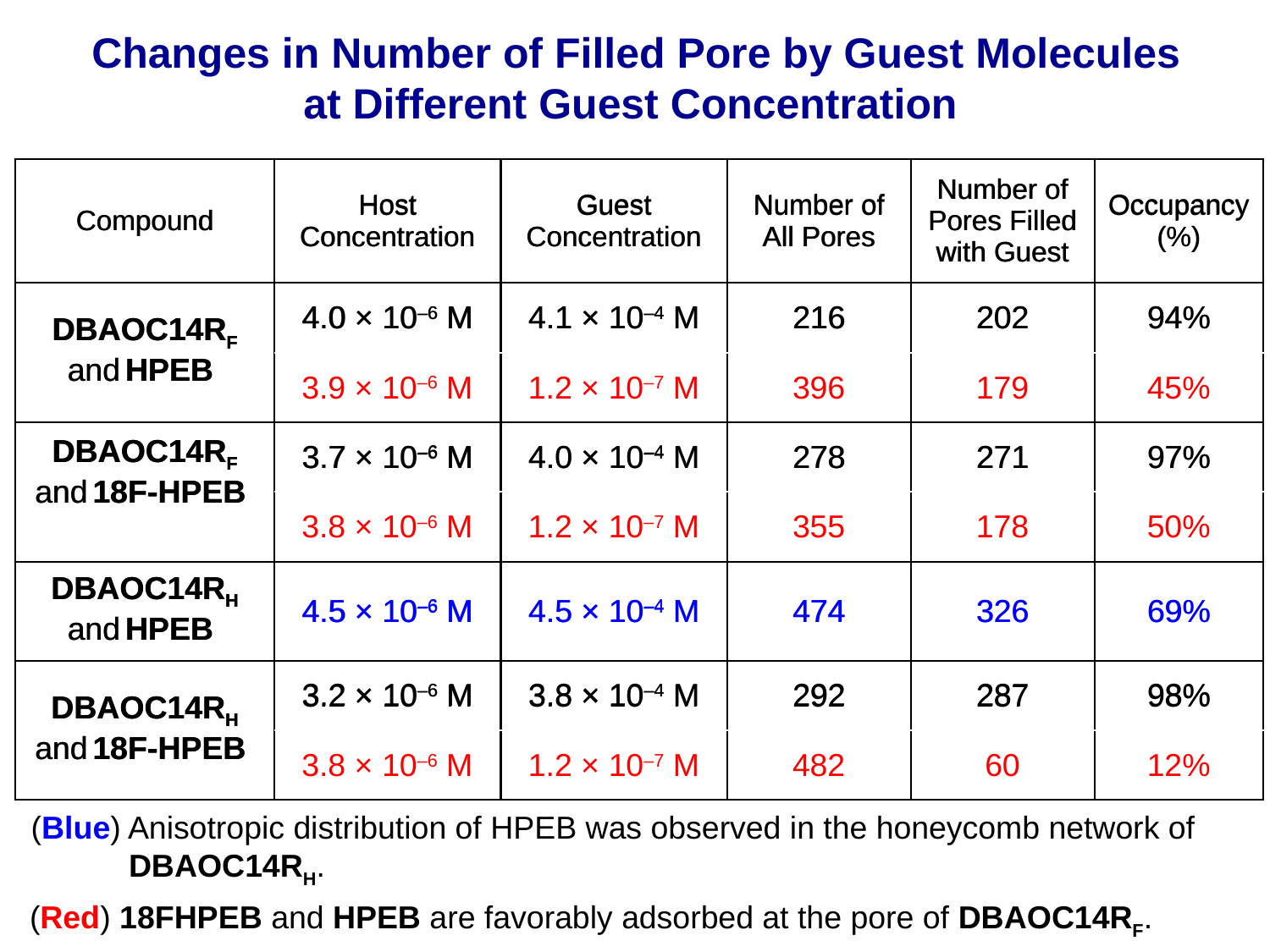

Changes in Number of Filled Pore by Guest Molecules at Different Guest Concentration
| Compound | Host Concentration | Guest Concentration | Number of All Pores | Number of Pores Filled with Guest | Occupancy (%) |
| --- | --- | --- | --- | --- | --- |
| DBAOC14RF and HPEB | 4.0 × 10–6 M | 4.1 × 10–4 M | 216 | 202 | 94% |
|  |  |  |  |  |  |
| DBAOC14RF and 18F-HPEB | 3.7 × 10–6 M | 4.0 × 10–4 M | 278 | 271 | 97% |
|  |  |  |  |  |  |
| DBAOC14RH and HPEB | 4.5 × 10–6 M | 4.5 × 10–4 M | 474 | 326 | 69% |
| DBAOC14RH and 18F-HPEB | 3.2 × 10–6 M | 3.8 × 10–4 M | 292 | 287 | 98% |
|  |  |  |  |  |  |
| Compound | Host Concentration | Guest Concentration | Number of All Pores | Number of Pores Filled with Guest | Occupancy (%) |
| --- | --- | --- | --- | --- | --- |
| DBAOC14RF and HPEB | 4.0 × 10–6 M | 4.1 × 10–4 M | 216 | 202 | 94% |
|  | 3.9 × 10–6 M | 1.2 × 10–7 M | 396 | 179 | 45% |
| DBAOC14RF and 18F-HPEB | 3.7 × 10–6 M | 4.0 × 10–4 M | 278 | 271 | 97% |
|  | 3.8 × 10–6 M | 1.2 × 10–7 M | 355 | 178 | 50% |
| DBAOC14RH and HPEB | 4.5 × 10–6 M | 4.5 × 10–4 M | 474 | 326 | 69% |
| DBAOC14RH and 18F-HPEB | 3.2 × 10–6 M | 3.8 × 10–4 M | 292 | 287 | 98% |
|  | 3.8 × 10–6 M | 1.2 × 10–7 M | 482 | 60 | 12% |
(Blue) Anisotropic distribution of HPEB was observed in the honeycomb network of
           DBAOC14RH.
(Red) 18FHPEB and HPEB are favorably adsorbed at the pore of DBAOC14RF.